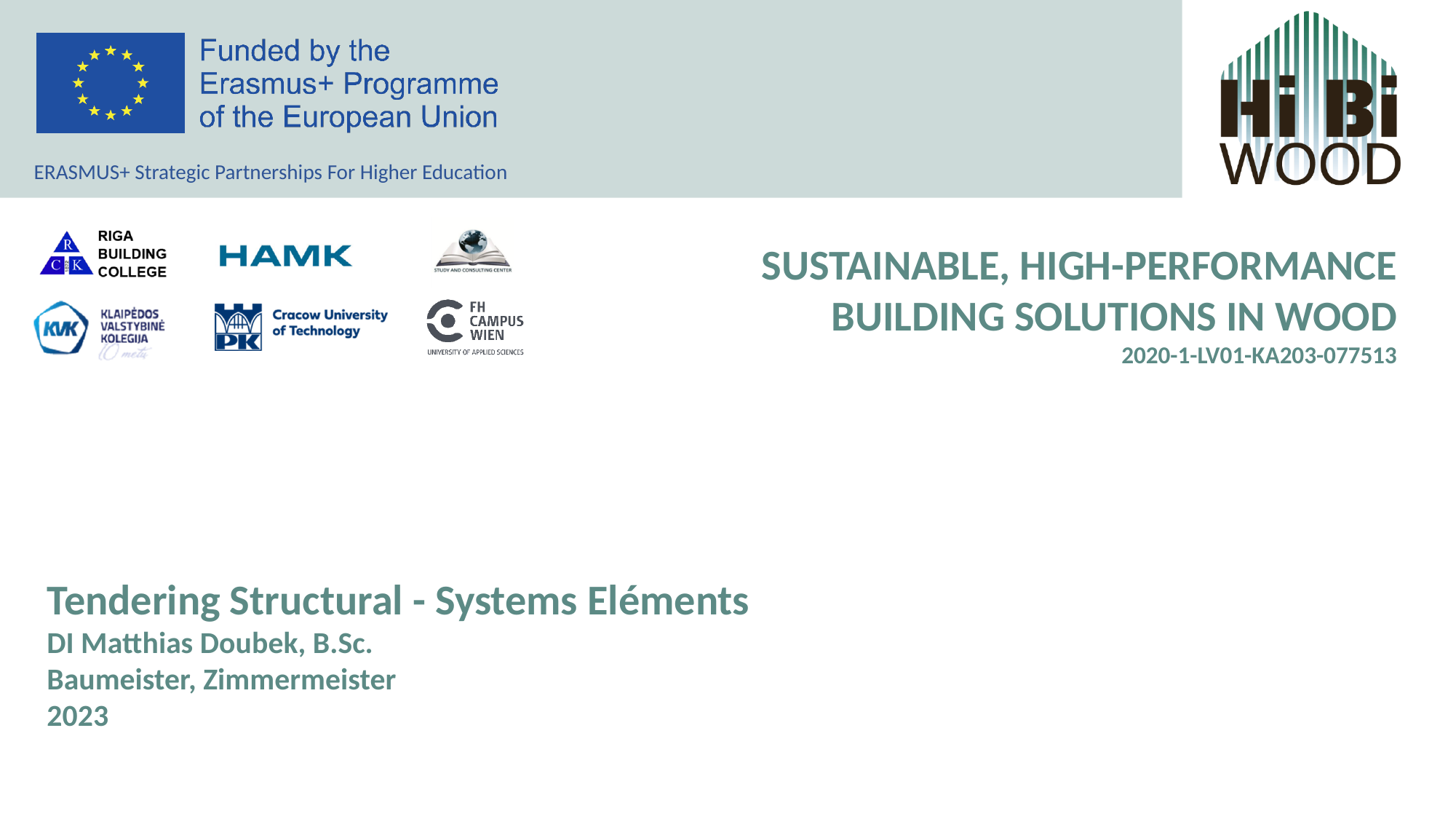

Tendering Structural - Systems Eléments
DI Matthias Doubek, B.Sc.
Baumeister, Zimmermeister
2023